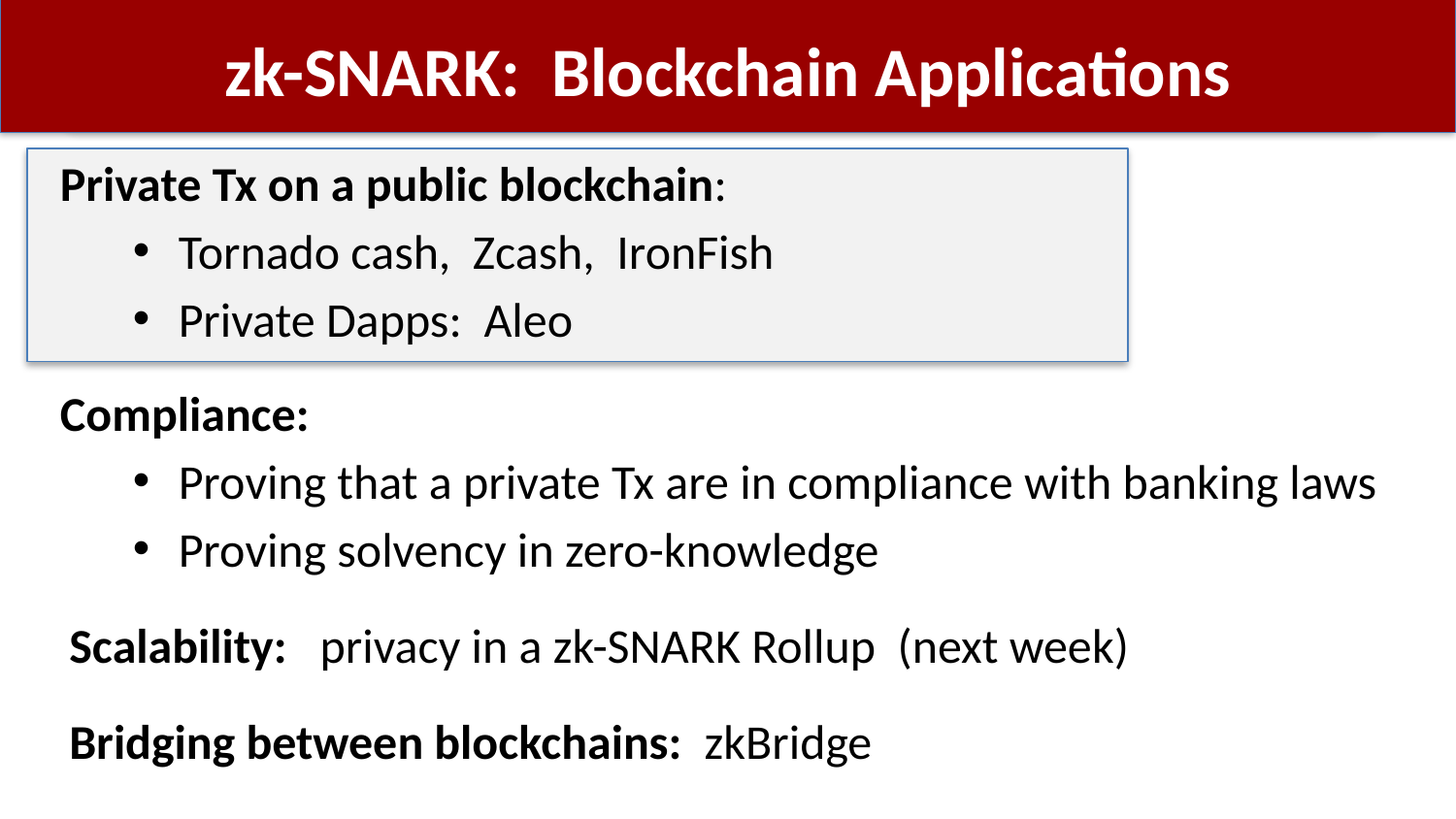

# zk-SNARK:  Blockchain Applications
Private Tx on a public blockchain:
Tornado cash,  Zcash,  IronFish
Private Dapps:  Aleo
Compliance:
Proving that a private Tx are in compliance with banking laws
Proving solvency in zero-knowledge
Scalability:   privacy in a zk-SNARK Rollup  (next week)
Bridging between blockchains:  zkBridge